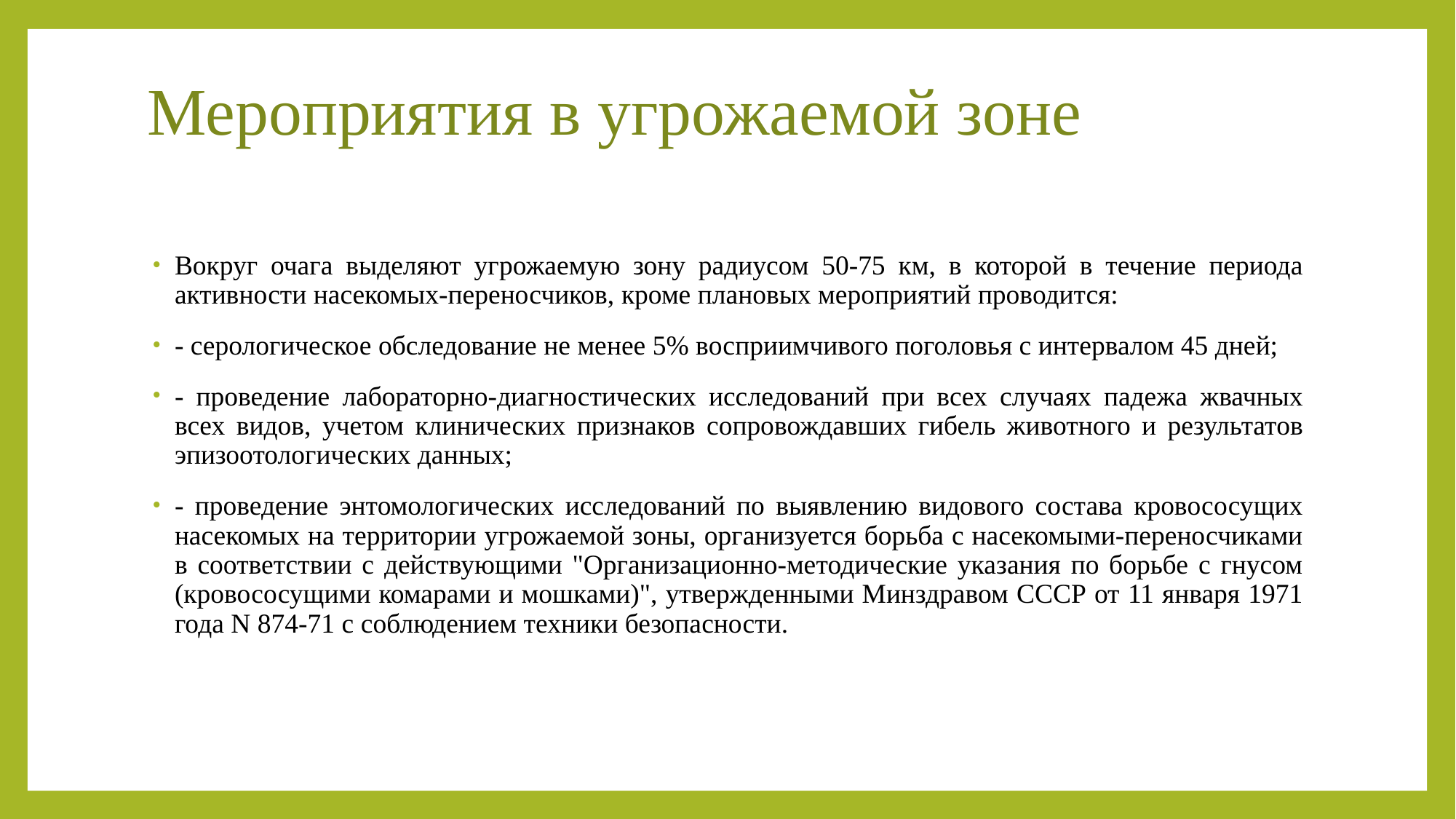

# Мероприятия в угрожаемой зоне
Вокруг очага выделяют угрожаемую зону радиусом 50-75 км, в которой в течение периода активности насекомых-переносчиков, кроме плановых мероприятий проводится:
- серологическое обследование не менее 5% восприимчивого поголовья с интервалом 45 дней;
- проведение лабораторно-диагностических исследований при всех случаях падежа жвачных всех видов, учетом клинических признаков сопровождавших гибель животного и результатов эпизоотологических данных;
- проведение энтомологических исследований по выявлению видового состава кровососущих насекомых на территории угрожаемой зоны, организуется борьба с насекомыми-переносчиками в соответствии с действующими "Организационно-методические указания по борьбе с гнусом (кровососущими комарами и мошками)", утвержденными Минздравом СССР от 11 января 1971 года N 874-71 с соблюдением техники безопасности.